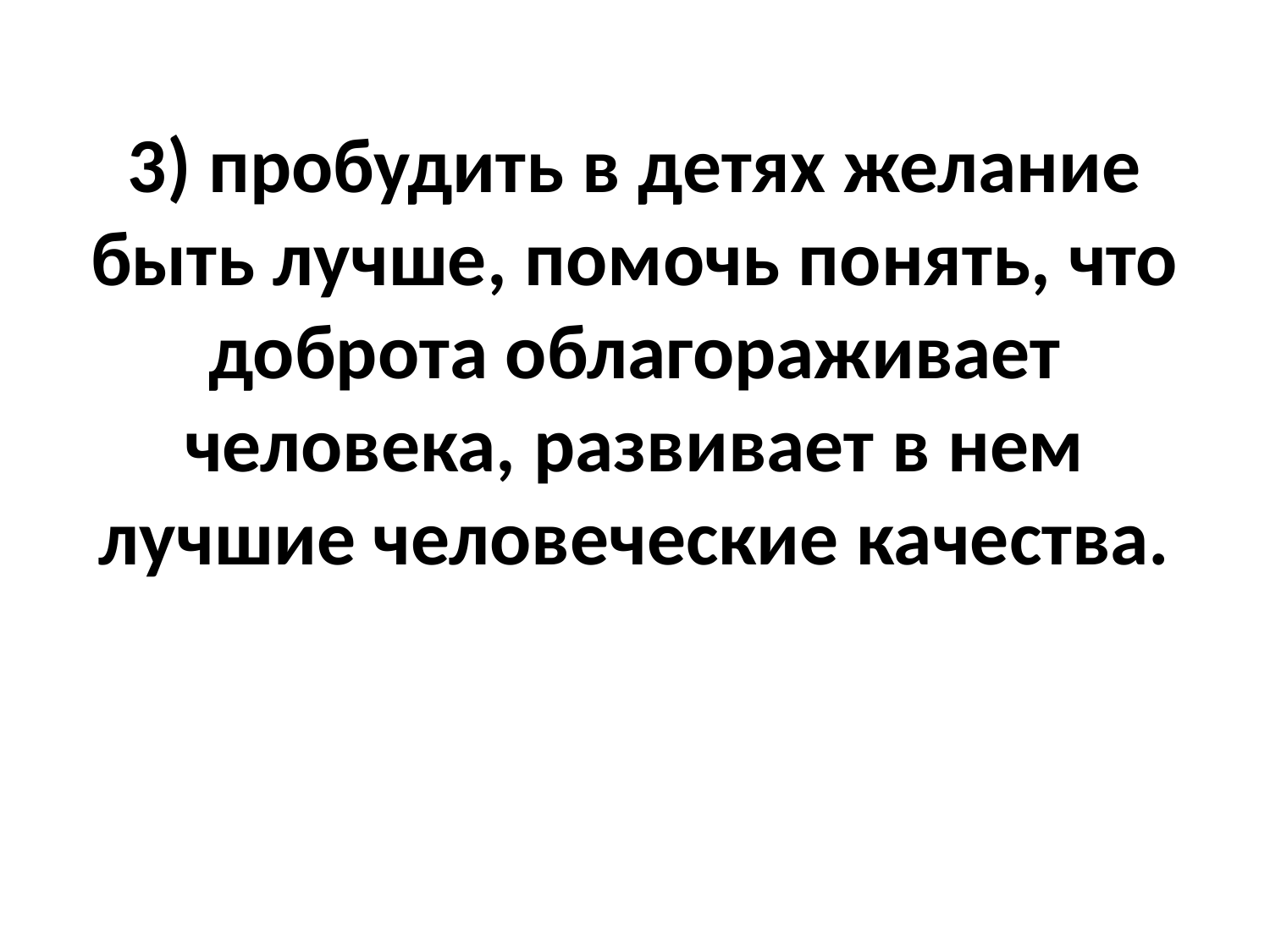

# 3) пробудить в детях желание быть лучше, помочь понять, что доброта облагораживает человека, развивает в нем лучшие человеческие качества.